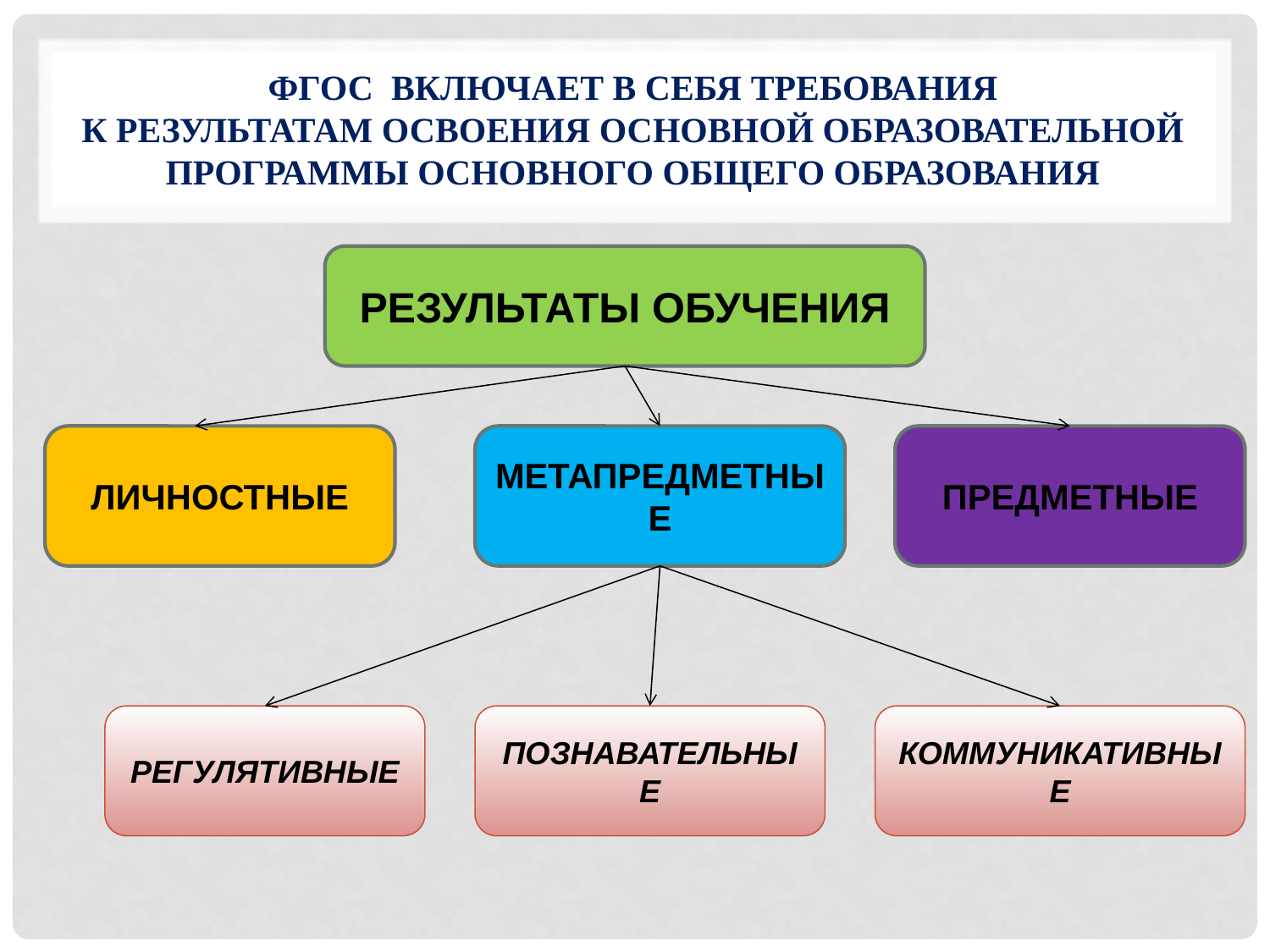

# ФГОС  включает в себя требования к результатам освоения основной образовательной программы основного общего образования
РЕЗУЛЬТАТЫ ОБУЧЕНИЯ
ЛИЧНОСТНЫЕ
МЕТАПРЕДМЕТНЫЕ
ПРЕДМЕТНЫЕ
РЕГУЛЯТИВНЫЕ
ПОЗНАВАТЕЛЬНЫЕ
КОММУНИКАТИВНЫЕ